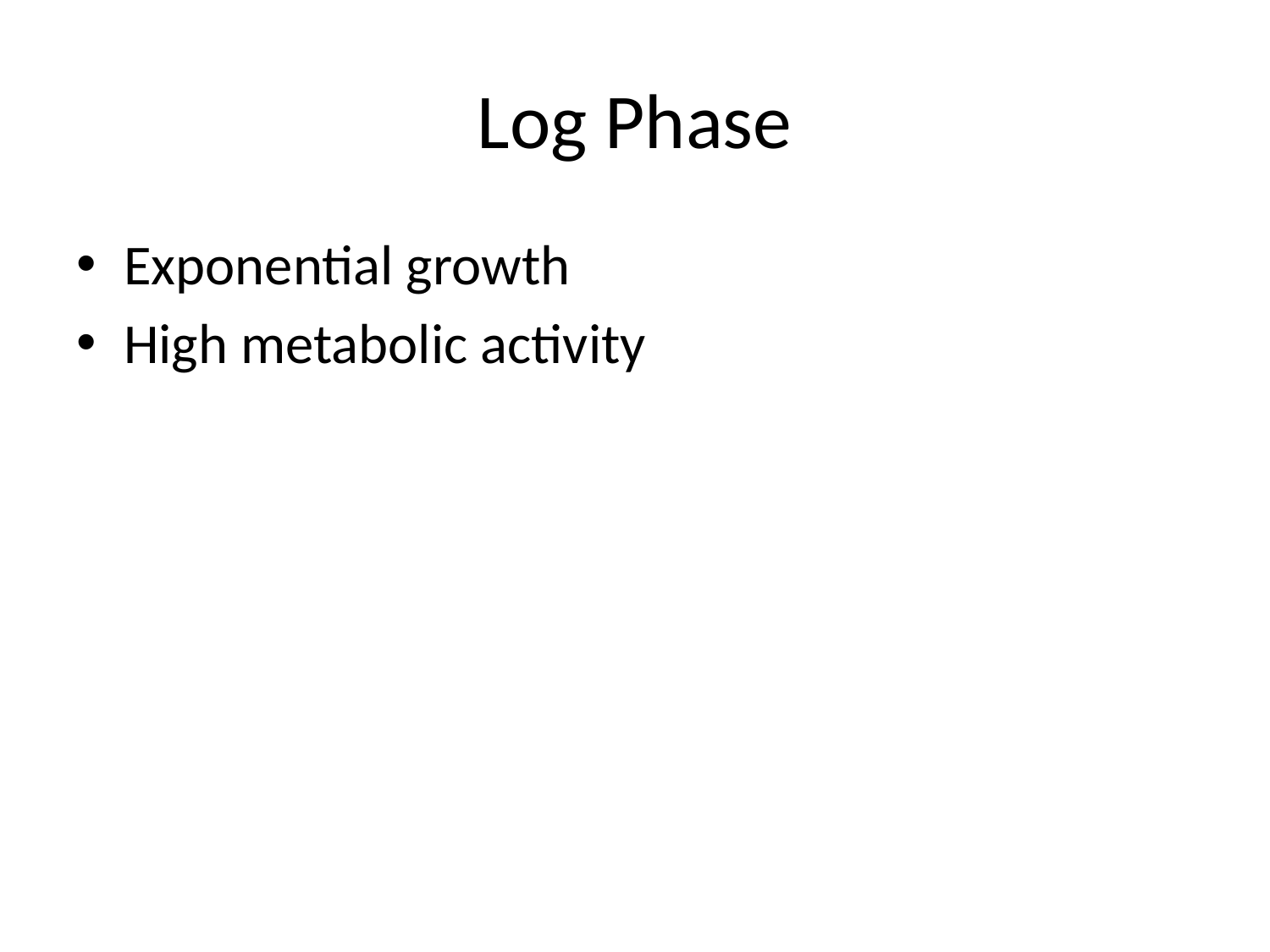

# Log Phase
Exponential growth
High metabolic activity